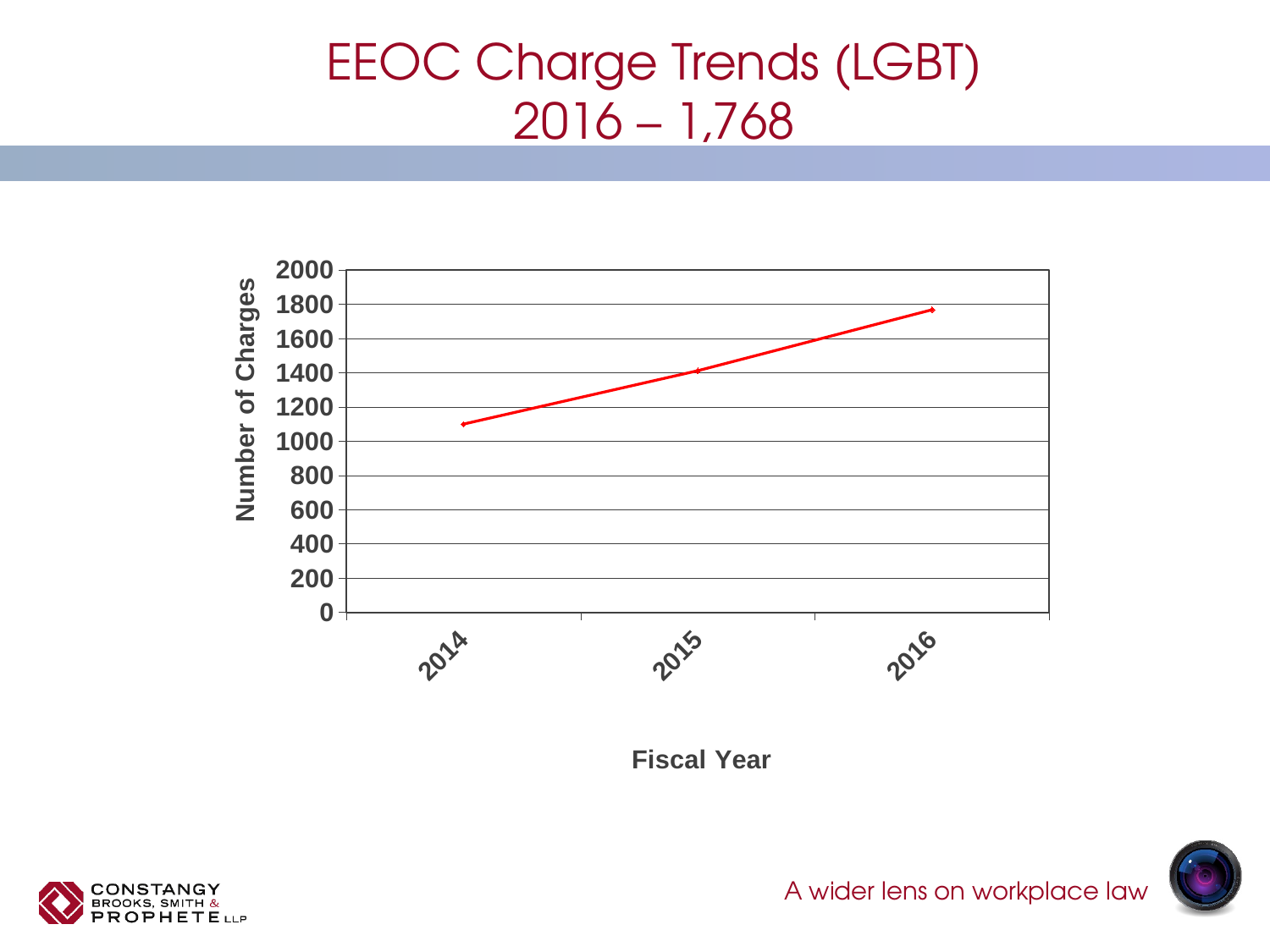

# EEOC Charge Trends (LGBT) 2016 – 1,768

### Chart

| Category | LGBT |
|---|---|
| 2014 | 1100.0 |
| 2015 | 1412.0 |
| 2016 | 1768.0 |